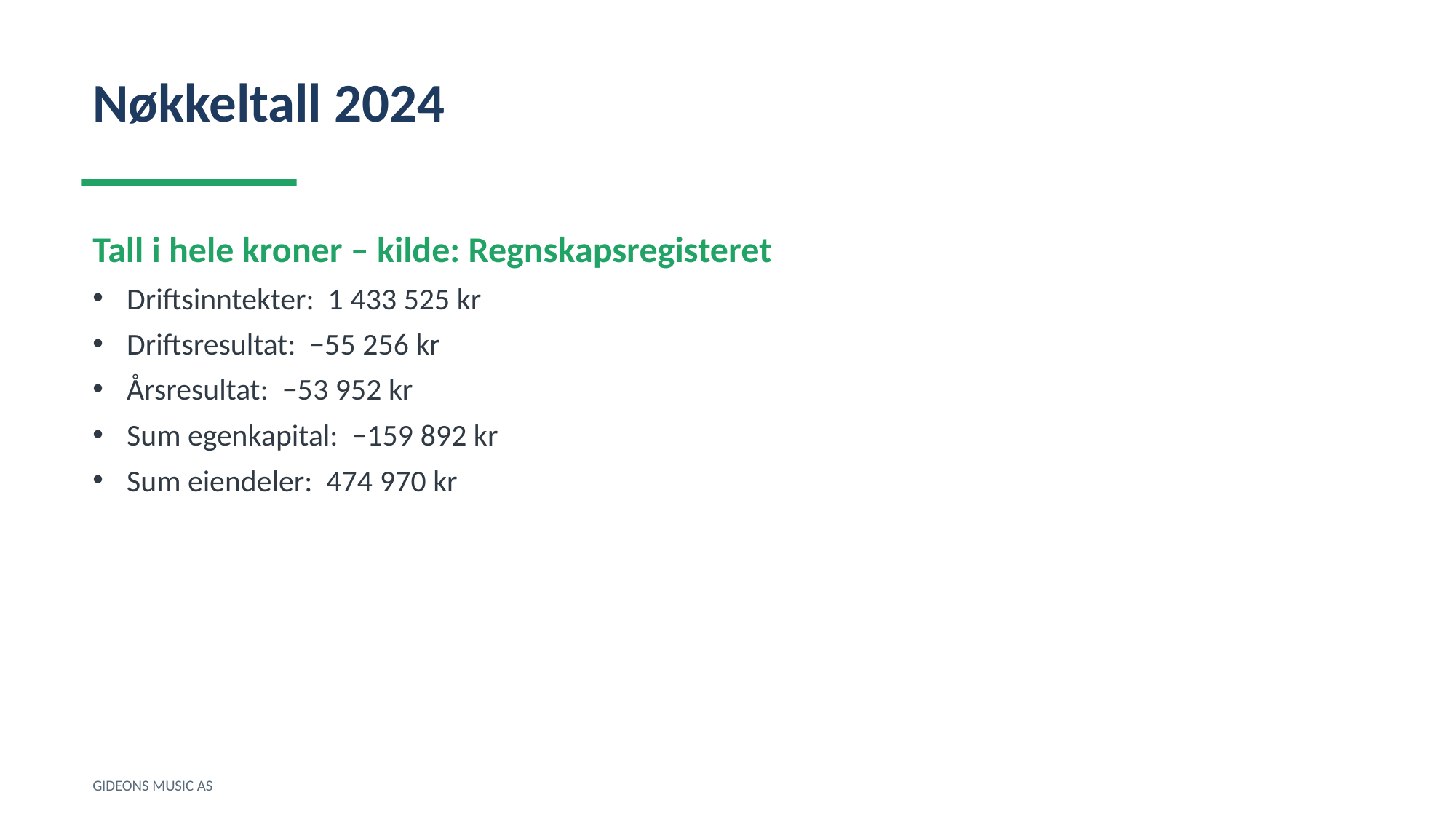

Nøkkeltall 2024

Tall i hele kroner – kilde: Regnskapsregisteret
Driftsinntekter:  1 433 525 kr
Driftsresultat:  −55 256 kr
Årsresultat:  −53 952 kr
Sum egenkapital:  −159 892 kr
Sum eiendeler:  474 970 kr
GIDEONS MUSIC AS